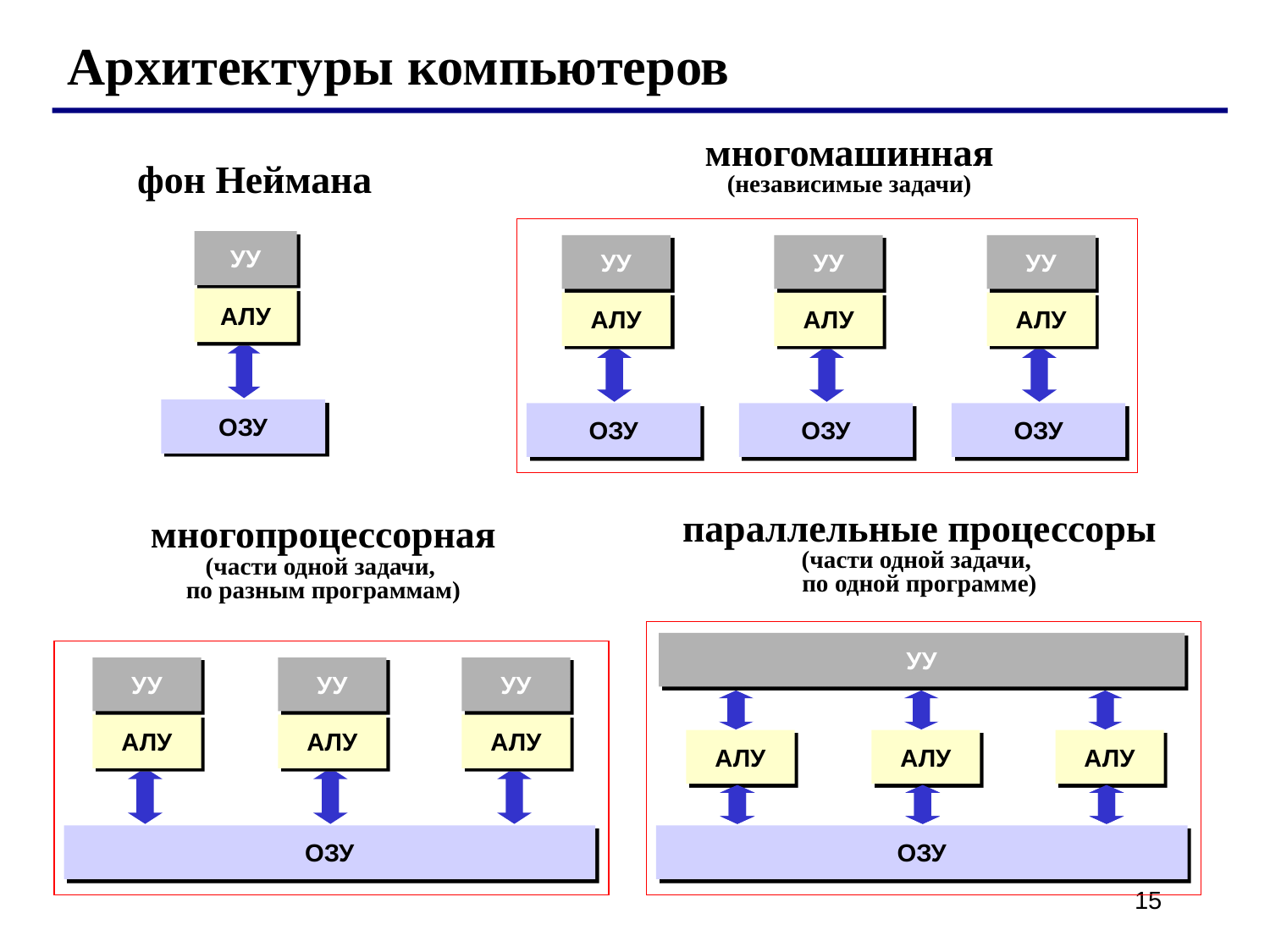

Архитектуры компьютеров

многомашинная
(независимые задачи)
фон Неймана

УУ
АЛУ

ОЗУ
УУ
АЛУ

ОЗУ
УУ
АЛУ

ОЗУ
УУ
АЛУ

ОЗУ
параллельные процессоры
(части одной задачи,
по одной программе)
многопроцессорная
(части одной задачи,
по разным программам)

УУ

АЛУ
АЛУ
АЛУ

ОЗУ

УУ
АЛУ
УУ
АЛУ
УУ
АЛУ

ОЗУ
15